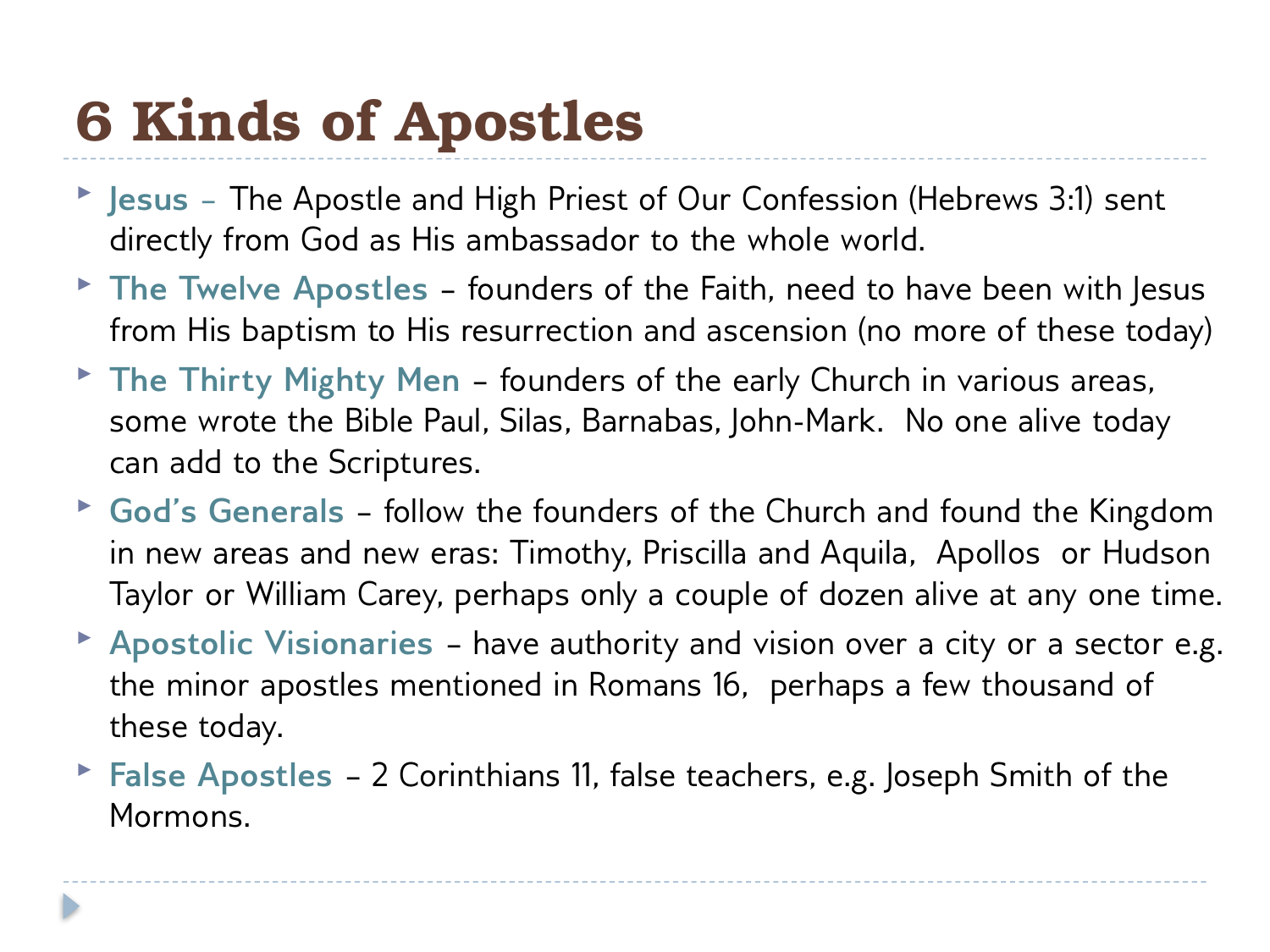

# 6 Kinds of Apostles
Jesus – The Apostle and High Priest of Our Confession (Hebrews 3:1) sent directly from God as His ambassador to the whole world.
The Twelve Apostles – founders of the Faith, need to have been with Jesus from His baptism to His resurrection and ascension (no more of these today)
The Thirty Mighty Men – founders of the early Church in various areas, some wrote the Bible Paul, Silas, Barnabas, John-Mark.  No one alive today can add to the Scriptures.
God’s Generals – follow the founders of the Church and found the Kingdom in new areas and new eras: Timothy, Priscilla and Aquila,  Apollos  or Hudson Taylor or William Carey, perhaps only a couple of dozen alive at any one time.
Apostolic Visionaries – have authority and vision over a city or a sector e.g. the minor apostles mentioned in Romans 16,  perhaps a few thousand of these today.
False Apostles – 2 Corinthians 11, false teachers, e.g. Joseph Smith of the Mormons.